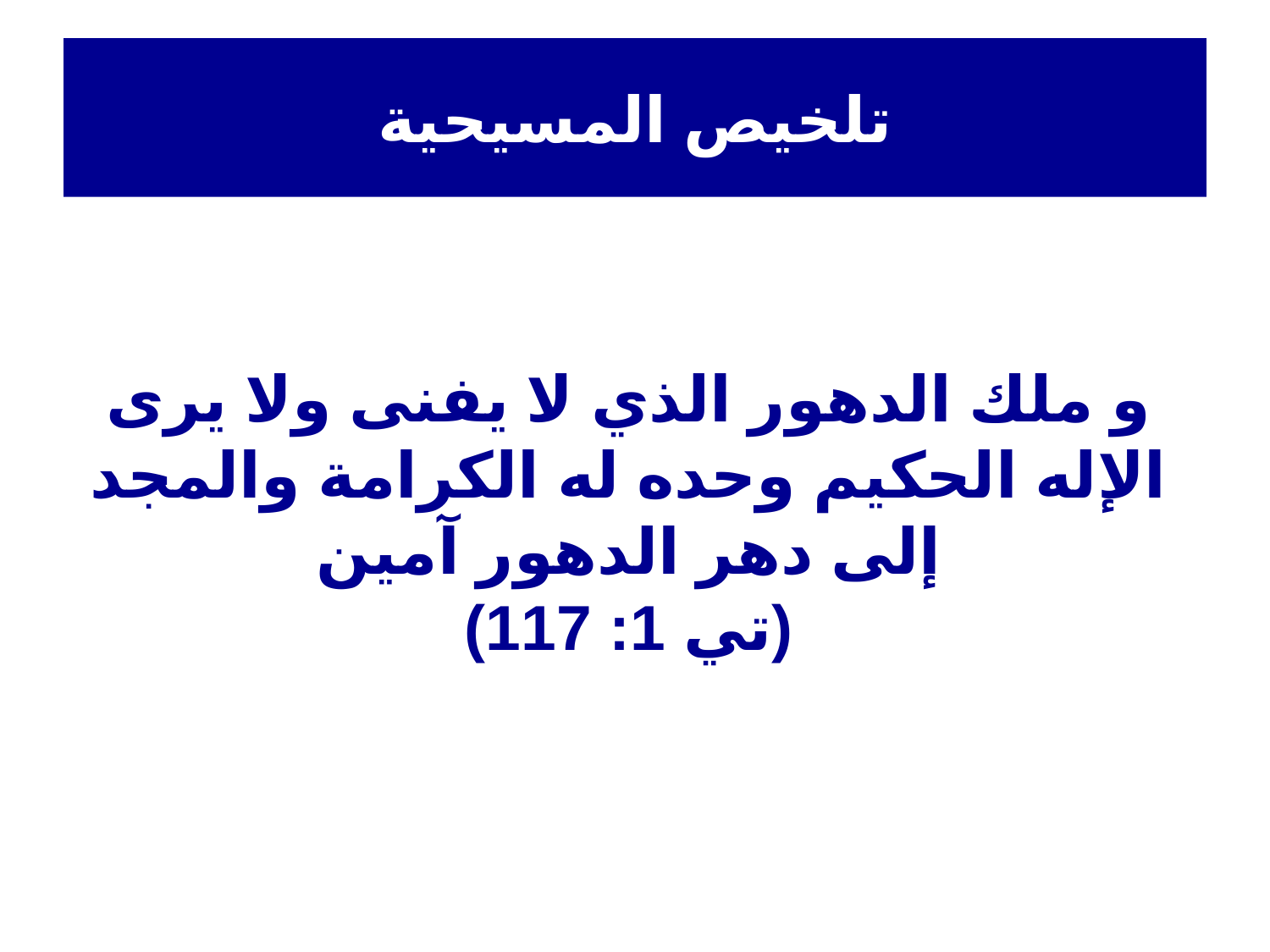

# تلخيص المسيحية
و ملك الدهور الذي لا يفنى ولا يرى الإله الحكيم وحده له الكرامة والمجد إلى دهر الدهور آمين
(1تي 1: 17)